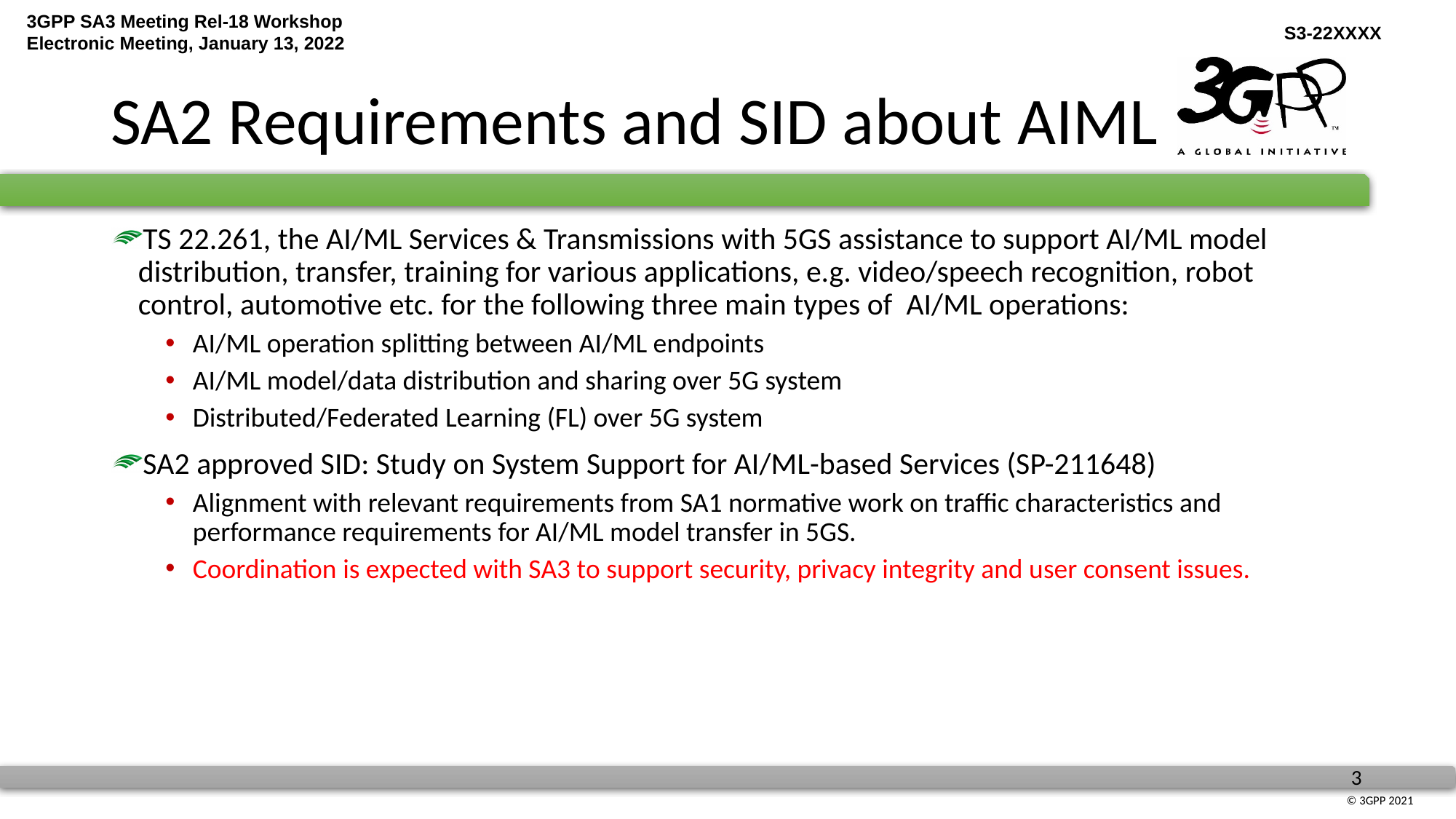

# SA2 Requirements and SID about AIML
TS 22.261, the AI/ML Services & Transmissions with 5GS assistance to support AI/ML model distribution, transfer, training for various applications, e.g. video/speech recognition, robot control, automotive etc. for the following three main types of  AI/ML operations:
AI/ML operation splitting between AI/ML endpoints
AI/ML model/data distribution and sharing over 5G system
Distributed/Federated Learning (FL) over 5G system
SA2 approved SID: Study on System Support for AI/ML-based Services (SP-211648)
Alignment with relevant requirements from SA1 normative work on traffic characteristics and performance requirements for AI/ML model transfer in 5GS.
Coordination is expected with SA3 to support security, privacy integrity and user consent issues.